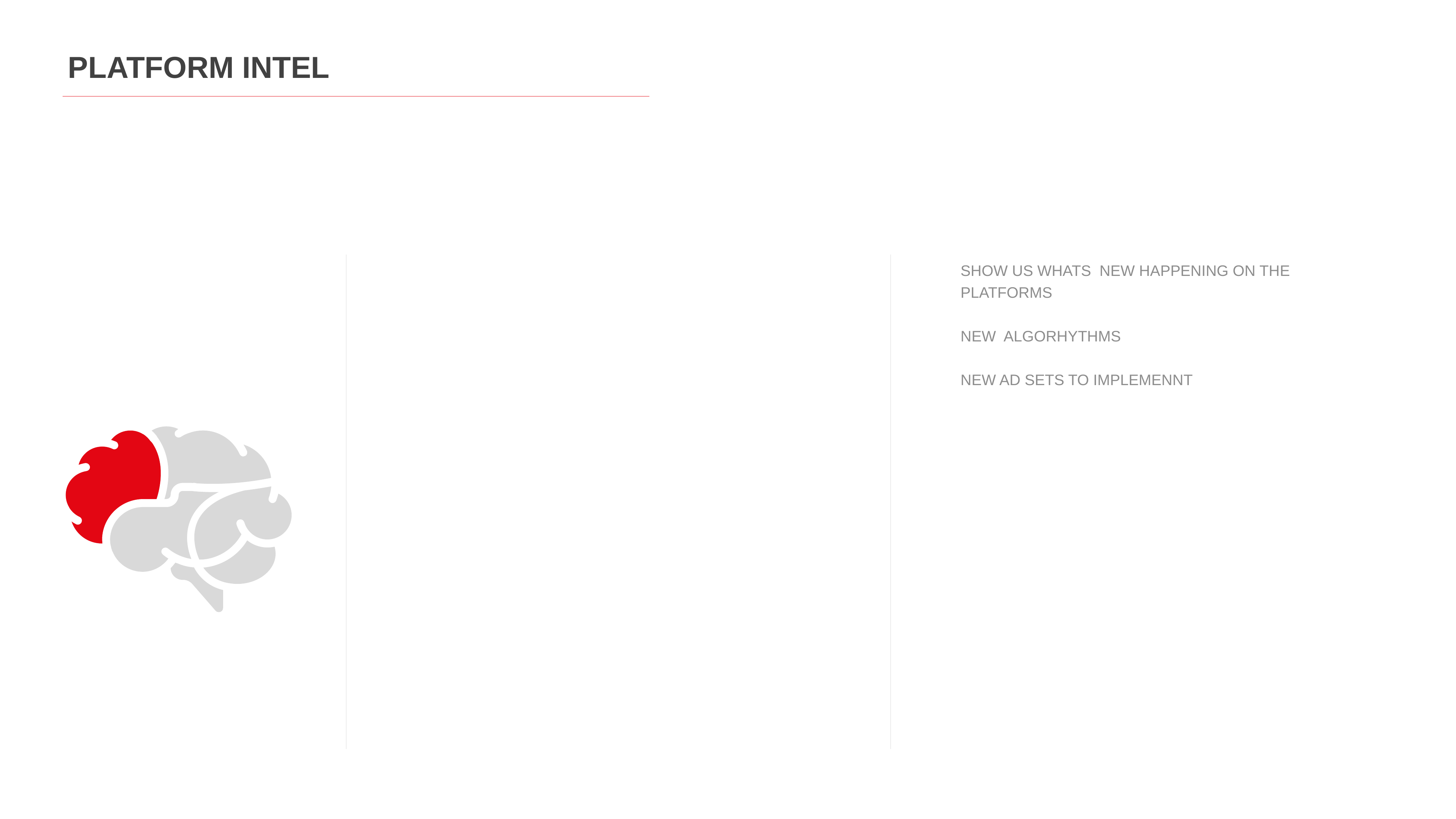

PLATFORM INTEL

SHOW US WHATS  NEW HAPPENING ON THE  PLATFORMS

NEW  ALGORHYTHMS

NEW AD SETS TO IMPLEMENNT